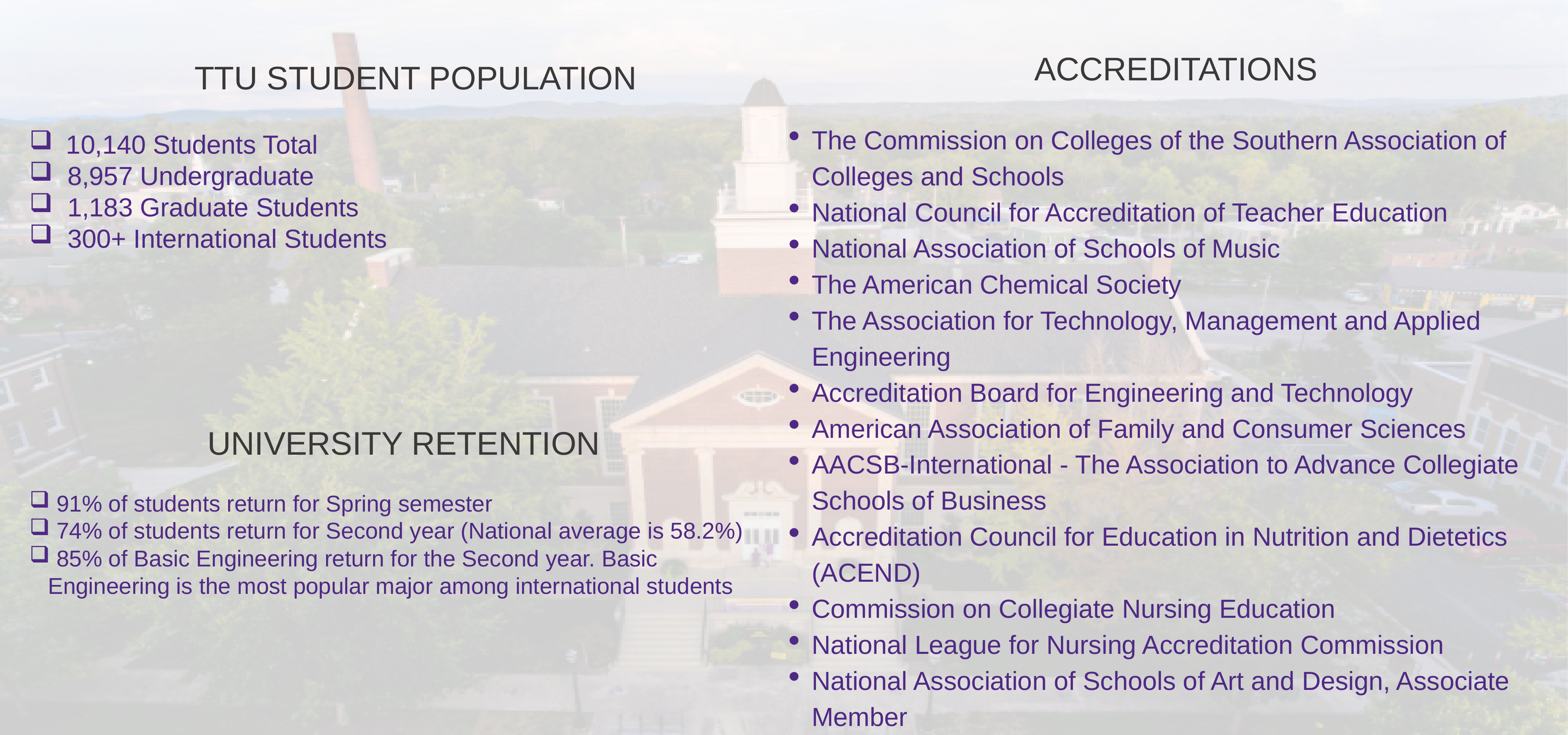

ACCREDITATIONS

The Commission on Colleges of the Southern Association of Colleges and Schools
National Council for Accreditation of Teacher Education
National Association of Schools of Music
The American Chemical Society
The Association for Technology, Management and Applied Engineering
Accreditation Board for Engineering and Technology
American Association of Family and Consumer Sciences
AACSB-International - The Association to Advance Collegiate Schools of Business
Accreditation Council for Education in Nutrition and Dietetics (ACEND)
Commission on Collegiate Nursing Education
National League for Nursing Accreditation Commission
National Association of Schools of Art and Design, Associate Member

TTU STUDENT POPULATION

  10,140 Students Total
  8,957 Undergraduate
  1,183 Graduate Students
  300+ International Students
UNIVERSITY RETENTION

 91% of students return for Spring semester
 74% of students return for Second year (National average is 58.2%)
 85% of Basic Engineering return for the Second year. Basic Engineering is the most popular major among international students